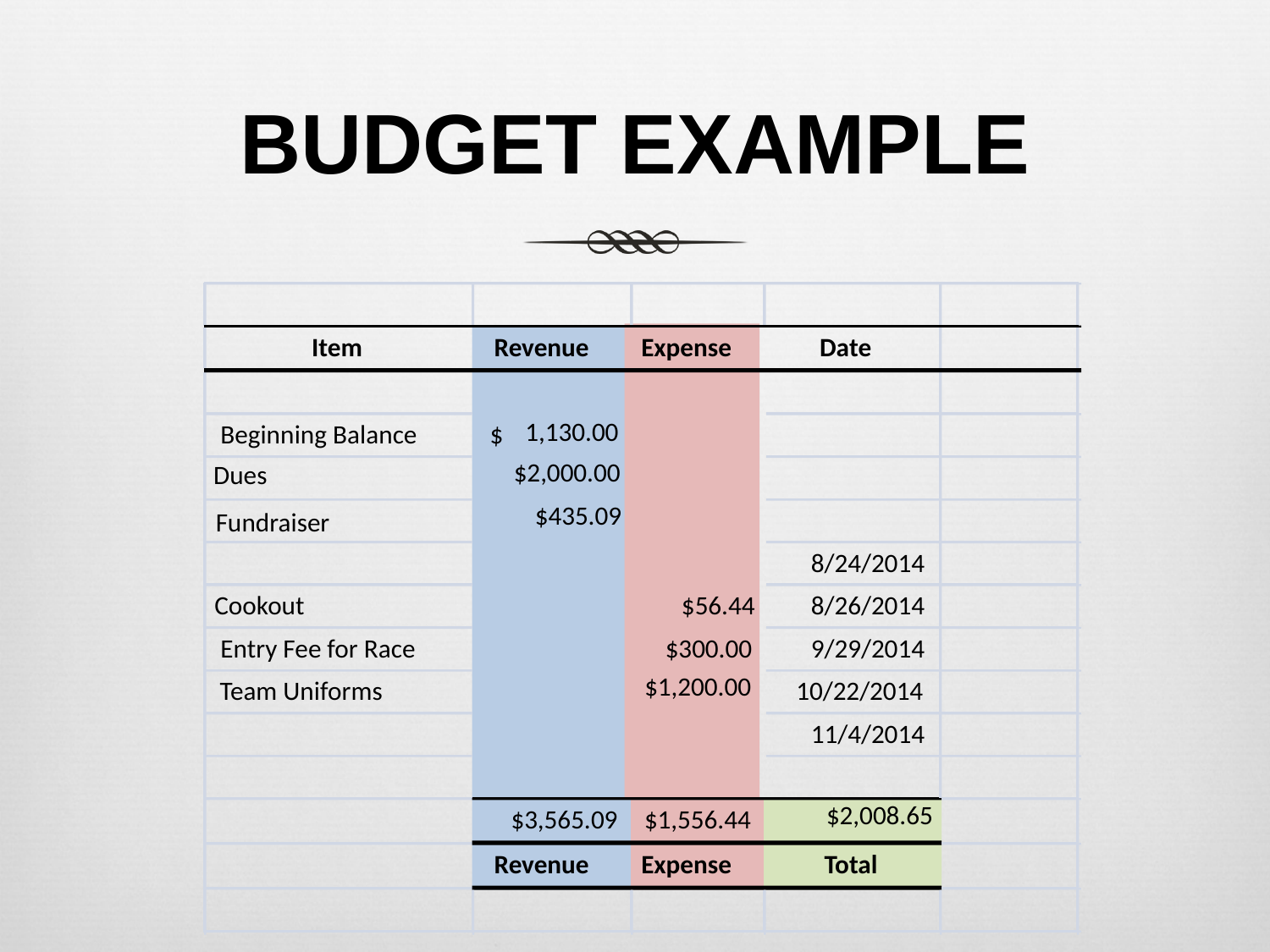

# BUDGET EXAMPLE

Item
Revenue
Expense
Date

1,130.00
Beginning Balance
$

$2,000.00

Dues

$435.09

Fundraiser

8/24/2014

Cookout
$56.44
8/26/2014

Entry Fee for Race
9/29/2014
$300.00
$1,200.00

Team Uniforms
10/22/2014

11/4/2014

$2,008.65

$3,565.09
$1,556.44

Revenue
Expense
Total